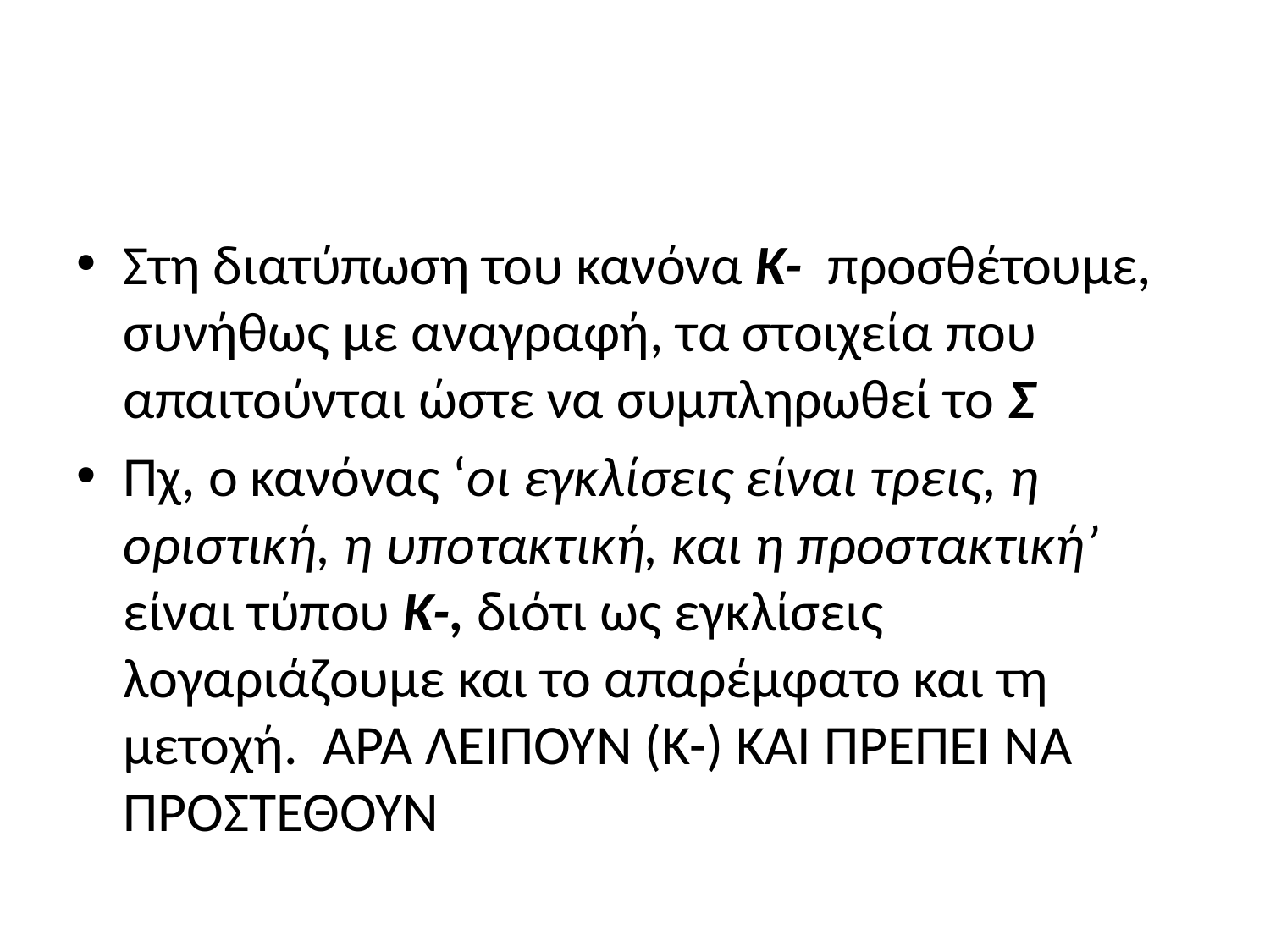

#
Στη διατύπωση του κανόνα Κ-  προσθέτουμε, συνήθως με αναγραφή, τα στοιχεία που απαιτούνται ώστε να συμπληρωθεί το Σ
Πχ, ο κανόνας ‘οι εγκλίσεις είναι τρεις, η οριστική, η υποτακτική, και η προστακτική’ είναι τύπου Κ-, διότι ως εγκλίσεις λογαριάζουμε και το απαρέμφατο και τη μετοχή.  ΑΡΑ ΛΕΙΠΟΥΝ (Κ-) ΚΑΙ ΠΡΕΠΕΙ ΝΑ ΠΡΟΣΤΕΘΟΥΝ